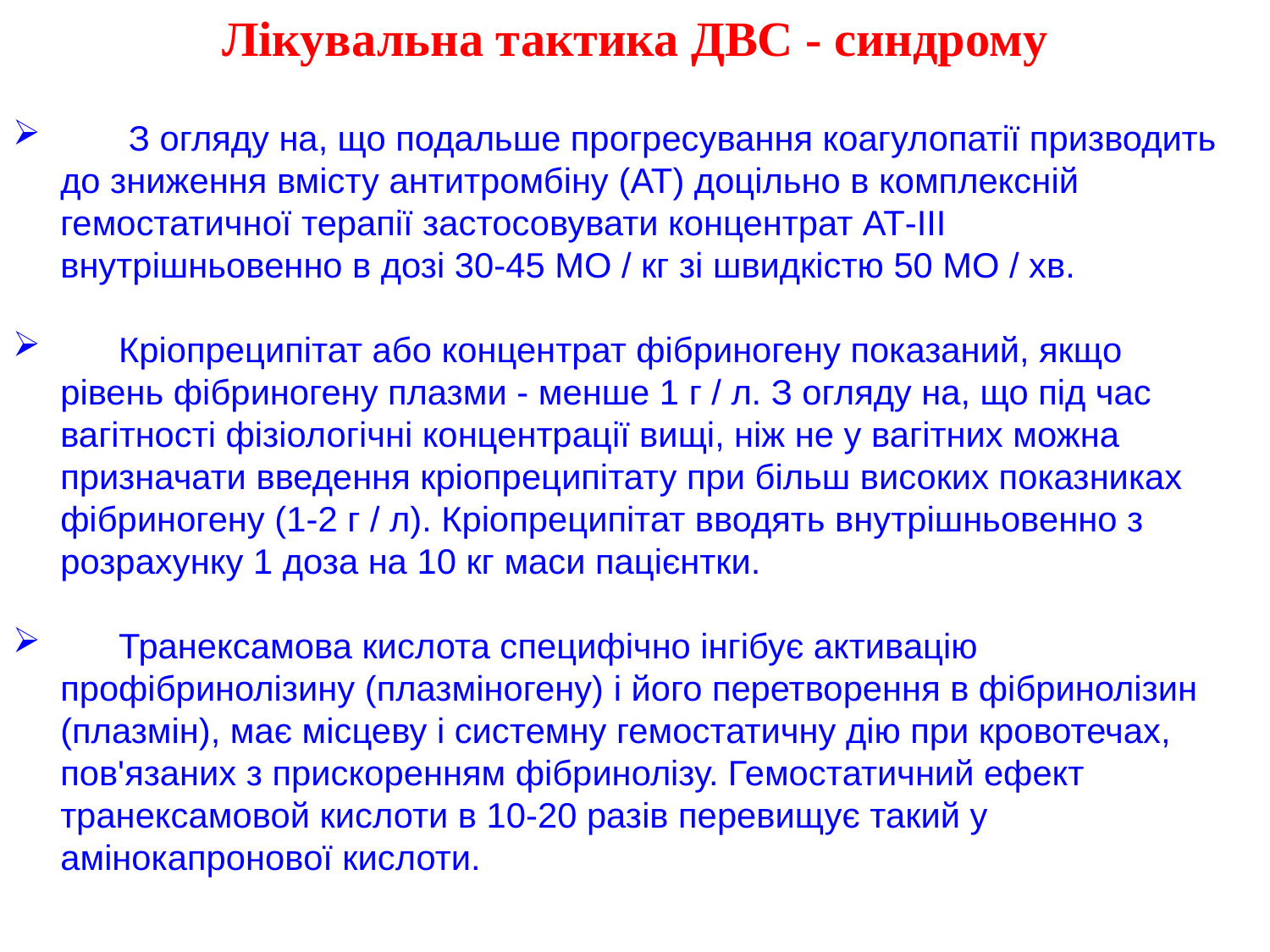

Лікувальна тактика ДВС - синдрому
       З огляду на, що подальше прогресування коагулопатії призводить до зниження вмісту антитромбіну (АТ) доцільно в комплексній гемостатичної терапії застосовувати концентрат АТ-III внутрішньовенно в дозі 30-45 МО / кг зі швидкістю 50 МО / хв.

      Кріопреципітат або концентрат фібриногену показаний, якщо рівень фібриногену плазми - менше 1 г / л. З огляду на, що під час вагітності фізіологічні концентрації вищі, ніж не у вагітних можна призначати введення кріопреципітату при більш високих показниках фібриногену (1-2 г / л). Кріопреципітат вводять внутрішньовенно з розрахунку 1 доза на 10 кг маси пацієнтки.

      Транексамова кислота специфічно інгібує активацію профібринолізину (плазміногену) і його перетворення в фібринолізин (плазмін), має місцеву і системну гемостатичну дію при кровотечах, пов'язаних з прискоренням фібринолізу. Гемостатичний ефект транексамовой кислоти в 10-20 разів перевищує такий у амінокапронової кислоти.